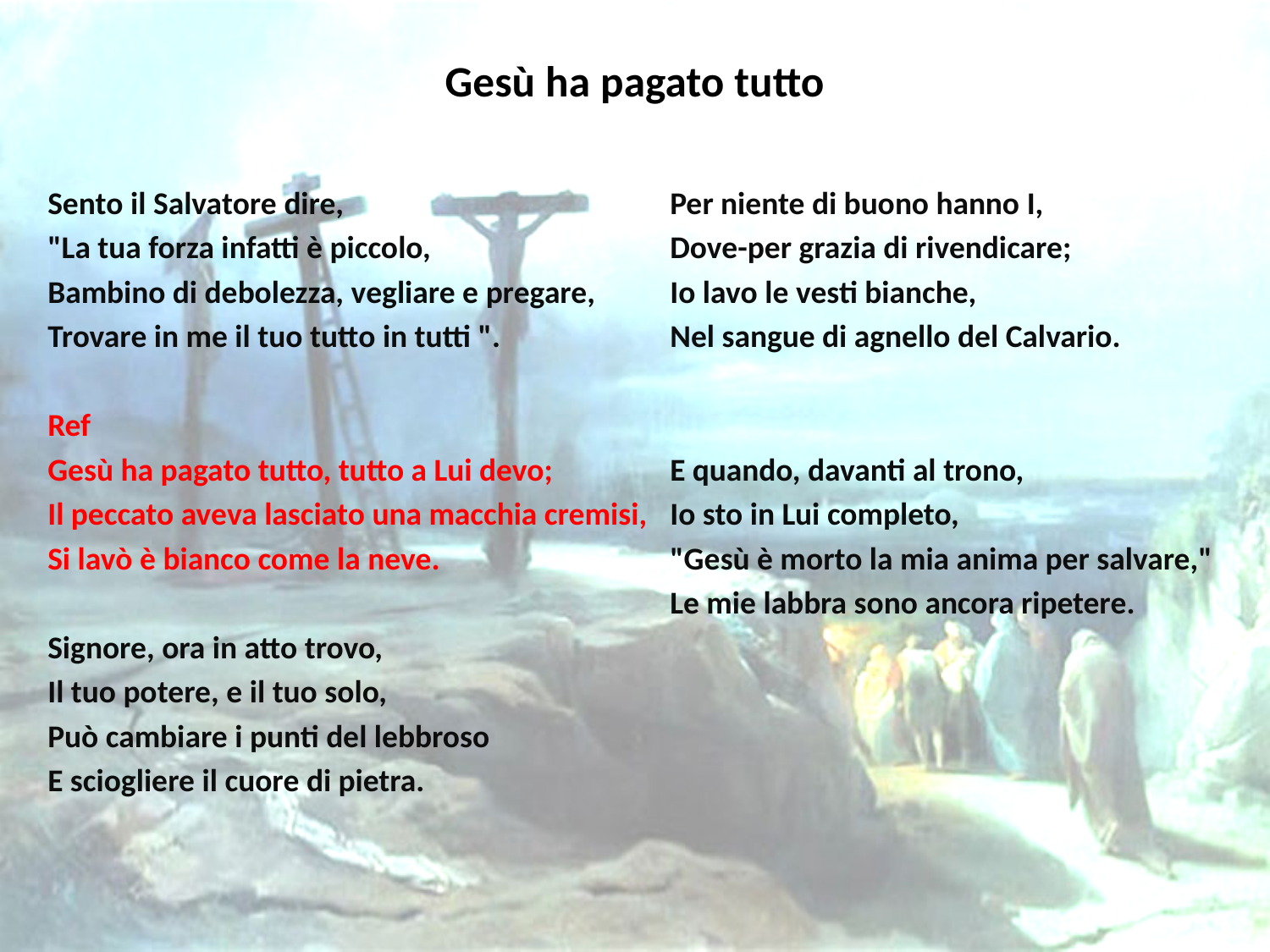

# Gesù ha pagato tutto
Sento il Salvatore dire,
"La tua forza infatti è piccolo,
Bambino di debolezza, vegliare e pregare,
Trovare in me il tuo tutto in tutti ".

Ref
Gesù ha pagato tutto, tutto a Lui devo;
Il peccato aveva lasciato una macchia cremisi,
Si lavò è bianco come la neve.

Signore, ora in atto trovo,
Il tuo potere, e il tuo solo,
Può cambiare i punti del lebbroso
E sciogliere il cuore di pietra.
Per niente di buono hanno I,
Dove-per grazia di rivendicare;
Io lavo le vesti bianche,
Nel sangue di agnello del Calvario.

E quando, davanti al trono,
Io sto in Lui completo,
"Gesù è morto la mia anima per salvare,"
Le mie labbra sono ancora ripetere.